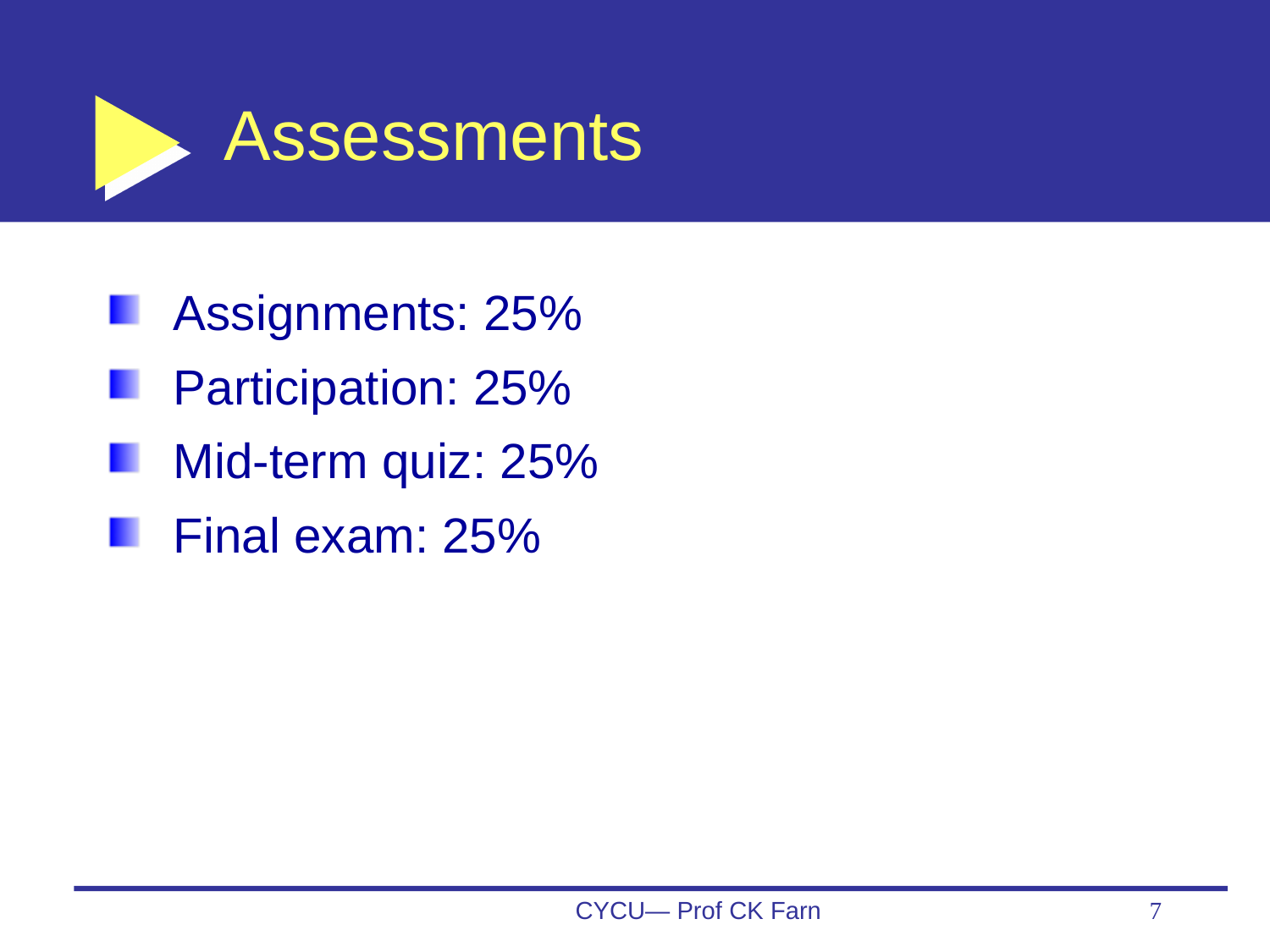

# Assessments
Assignments: 25%
Participation: 25%
Mid-term quiz: 25%
Final exam: 25%
CYCU— Prof CK Farn
7